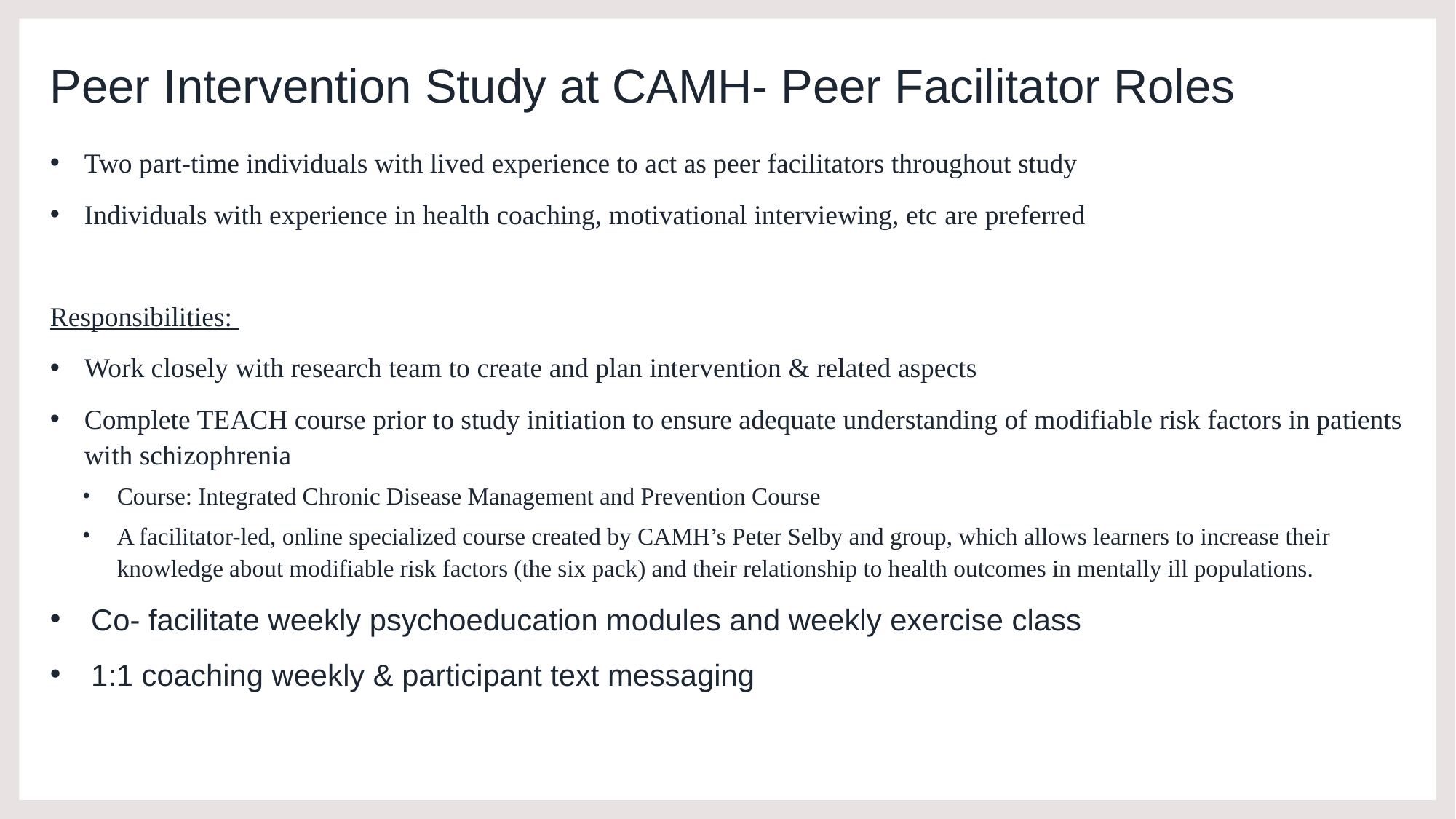

Peer Intervention Study at CAMH- Peer Facilitator Roles
Two part-time individuals with lived experience to act as peer facilitators throughout study
Individuals with experience in health coaching, motivational interviewing, etc are preferred

Responsibilities:
Work closely with research team to create and plan intervention & related aspects
Complete TEACH course prior to study initiation to ensure adequate understanding of modifiable risk factors in patients with schizophrenia
Course: Integrated Chronic Disease Management and Prevention Course
A facilitator-led, online specialized course created by CAMH’s Peter Selby and group, which allows learners to increase their knowledge about modifiable risk factors (the six pack) and their relationship to health outcomes in mentally ill populations.
Co- facilitate weekly psychoeducation modules and weekly exercise class
1:1 coaching weekly & participant text messaging